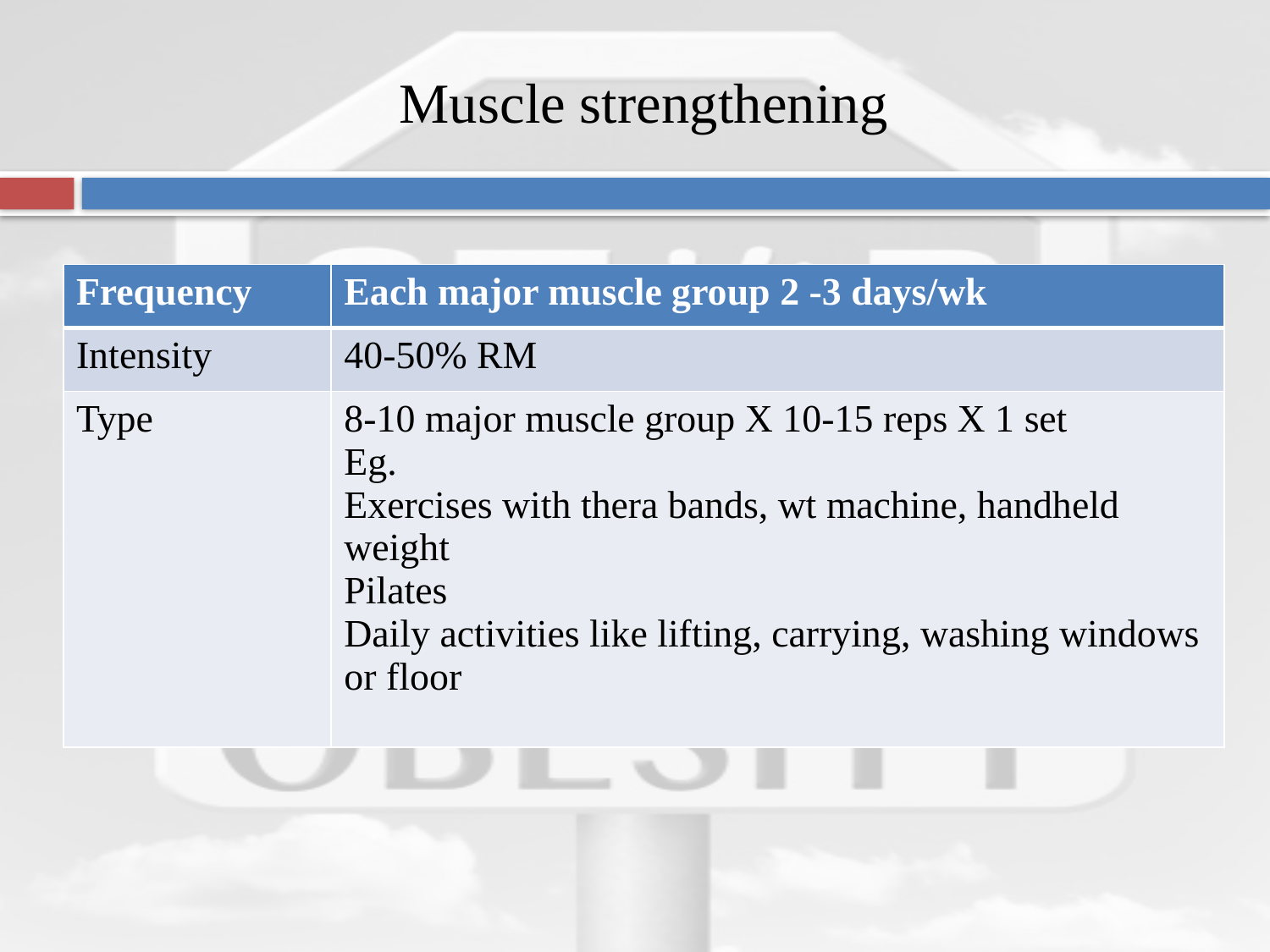

# Muscle strengthening
| Frequency | Each major muscle group 2 -3 days/wk |
| --- | --- |
| Intensity | 40-50% RM |
| Type | 8-10 major muscle group X 10-15 reps X 1 set Eg. Exercises with thera bands, wt machine, handheld weight Pilates Daily activities like lifting, carrying, washing windows or floor |